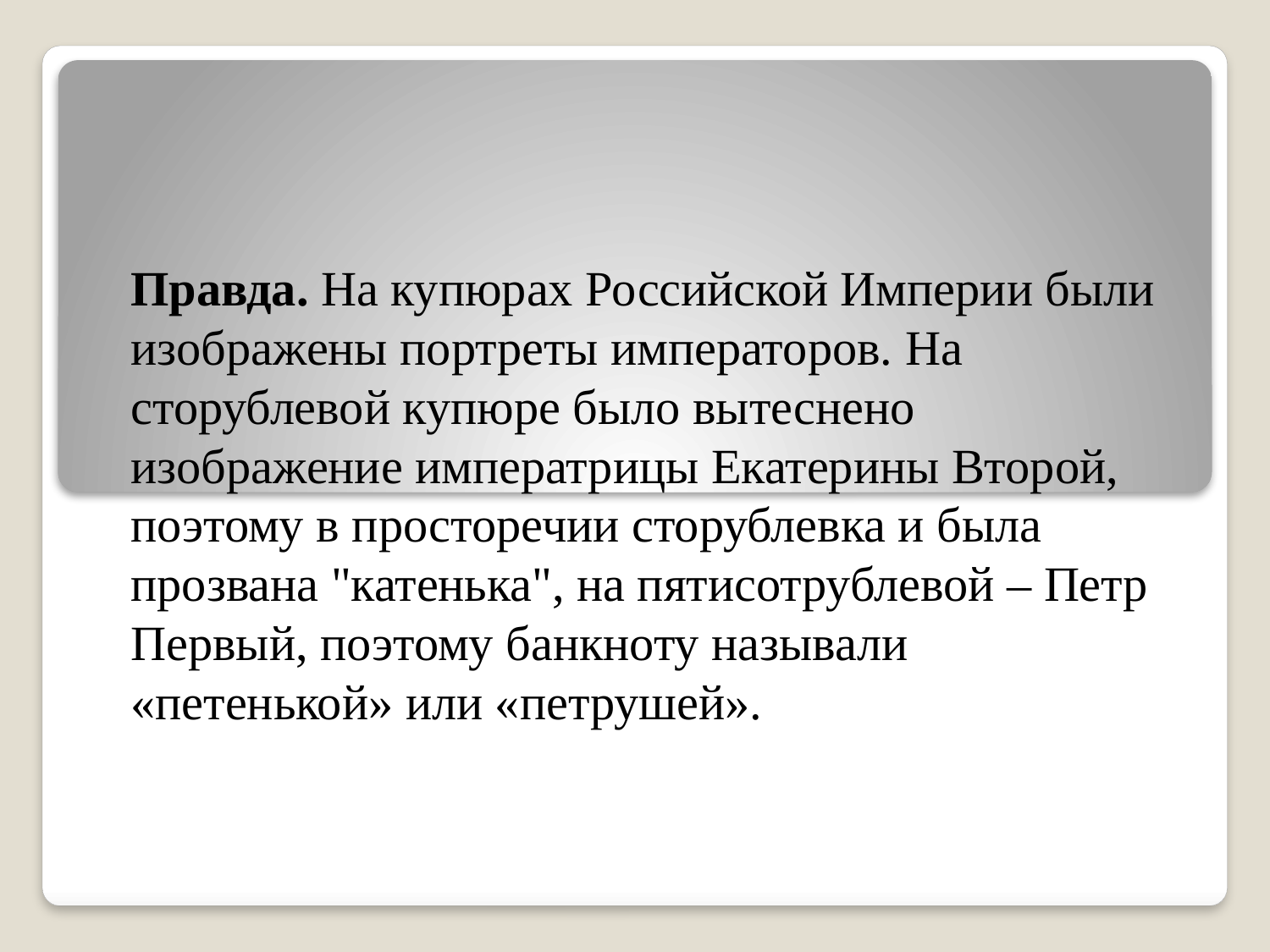

Правда. На купюрах Российской Империи были изображены портреты императоров. На сторублевой купюре было вытеснено изображение императрицы Екатерины Второй, поэтому в просторечии сторублевка и была прозвана "катенька", на пятисотрублевой – Петр Первый, поэтому банкноту называли «петенькой» или «петрушей».